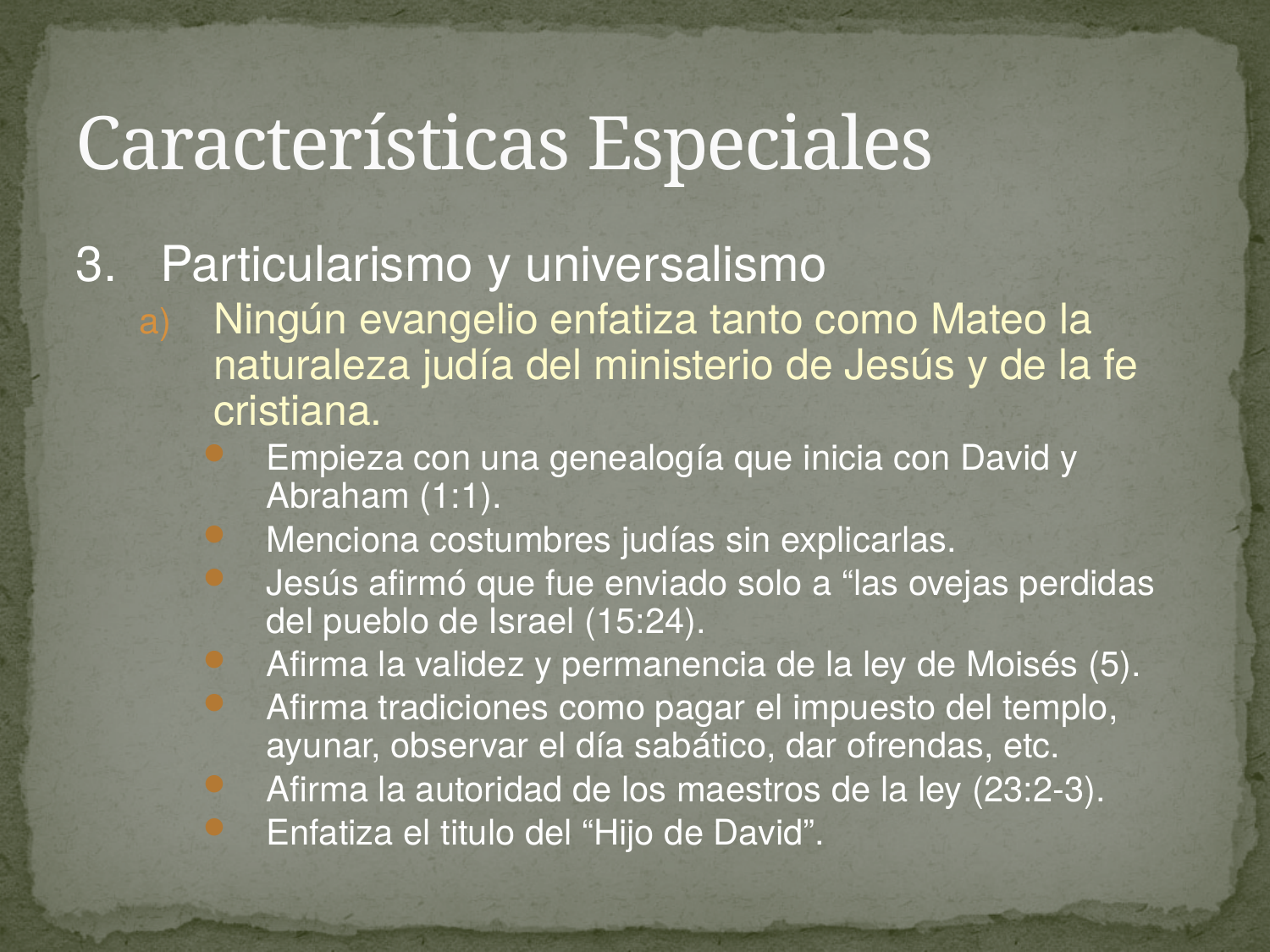

# Características Especiales
3.	Particularismo y universalismo
Ningún evangelio enfatiza tanto como Mateo la naturaleza judía del ministerio de Jesús y de la fe cristiana.
Empieza con una genealogía que inicia con David y Abraham (1:1).
Menciona costumbres judías sin explicarlas.
Jesús afirmó que fue enviado solo a “las ovejas perdidas del pueblo de Israel (15:24).
Afirma la validez y permanencia de la ley de Moisés (5).
Afirma tradiciones como pagar el impuesto del templo, ayunar, observar el día sabático, dar ofrendas, etc.
Afirma la autoridad de los maestros de la ley (23:2-3).
Enfatiza el titulo del “Hijo de David”.